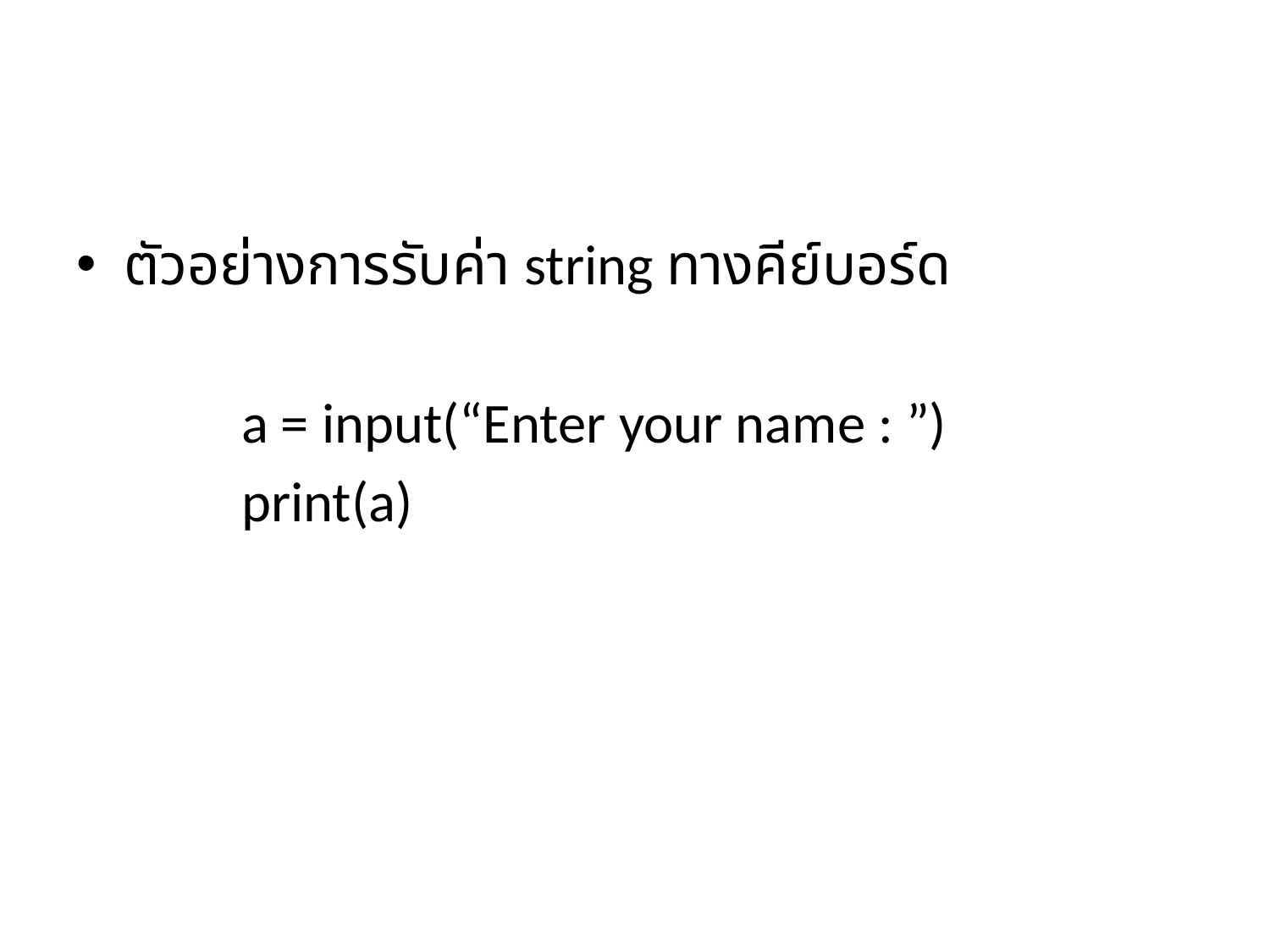

ตัวอย่างการรับค่า string ทางคีย์บอร์ด

             a = input(“Enter your name : ”)
             print(a)